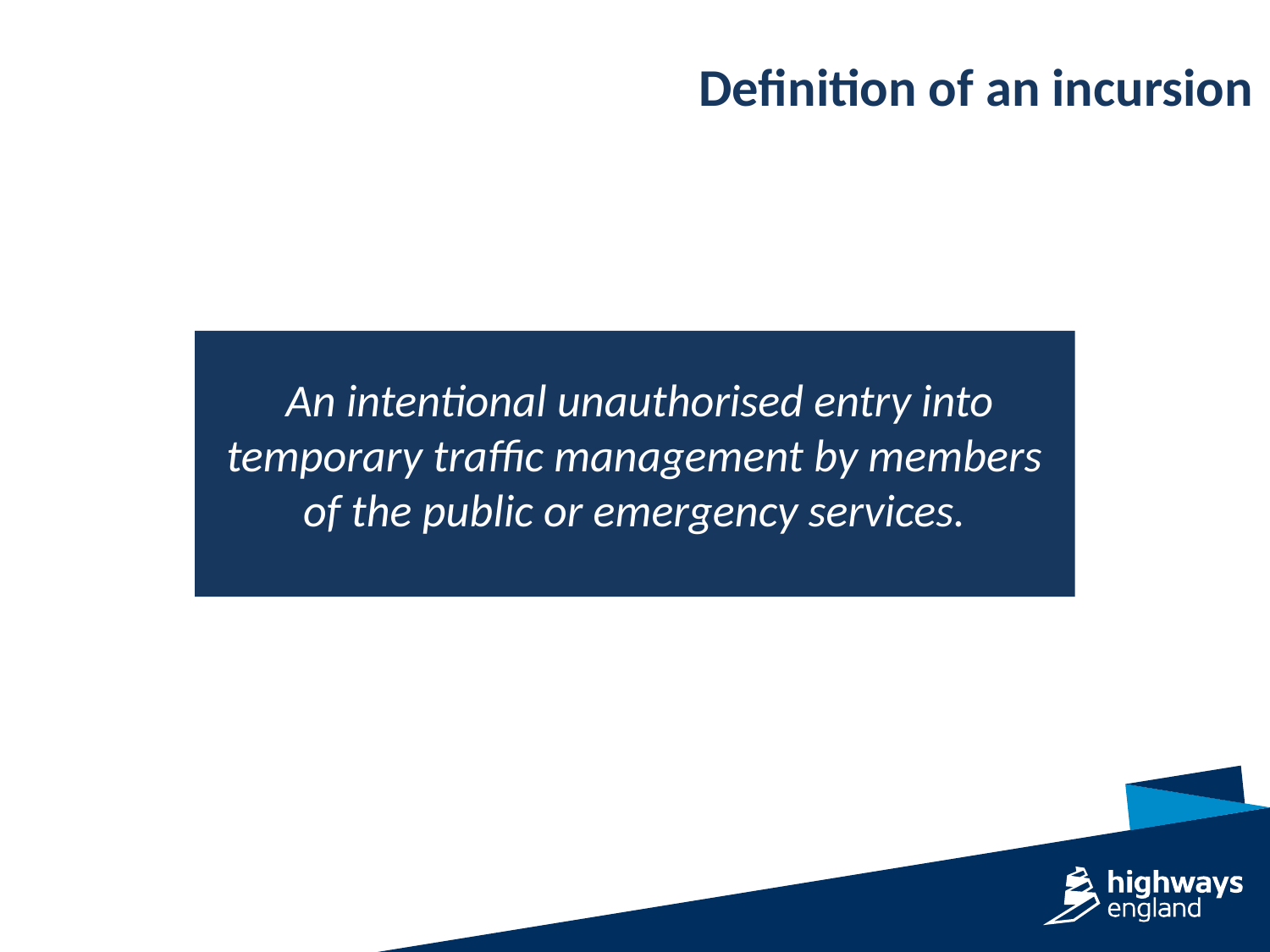

Definition of an incursion

 An intentional unauthorised entry into temporary traffic management by members of the public or emergency services.